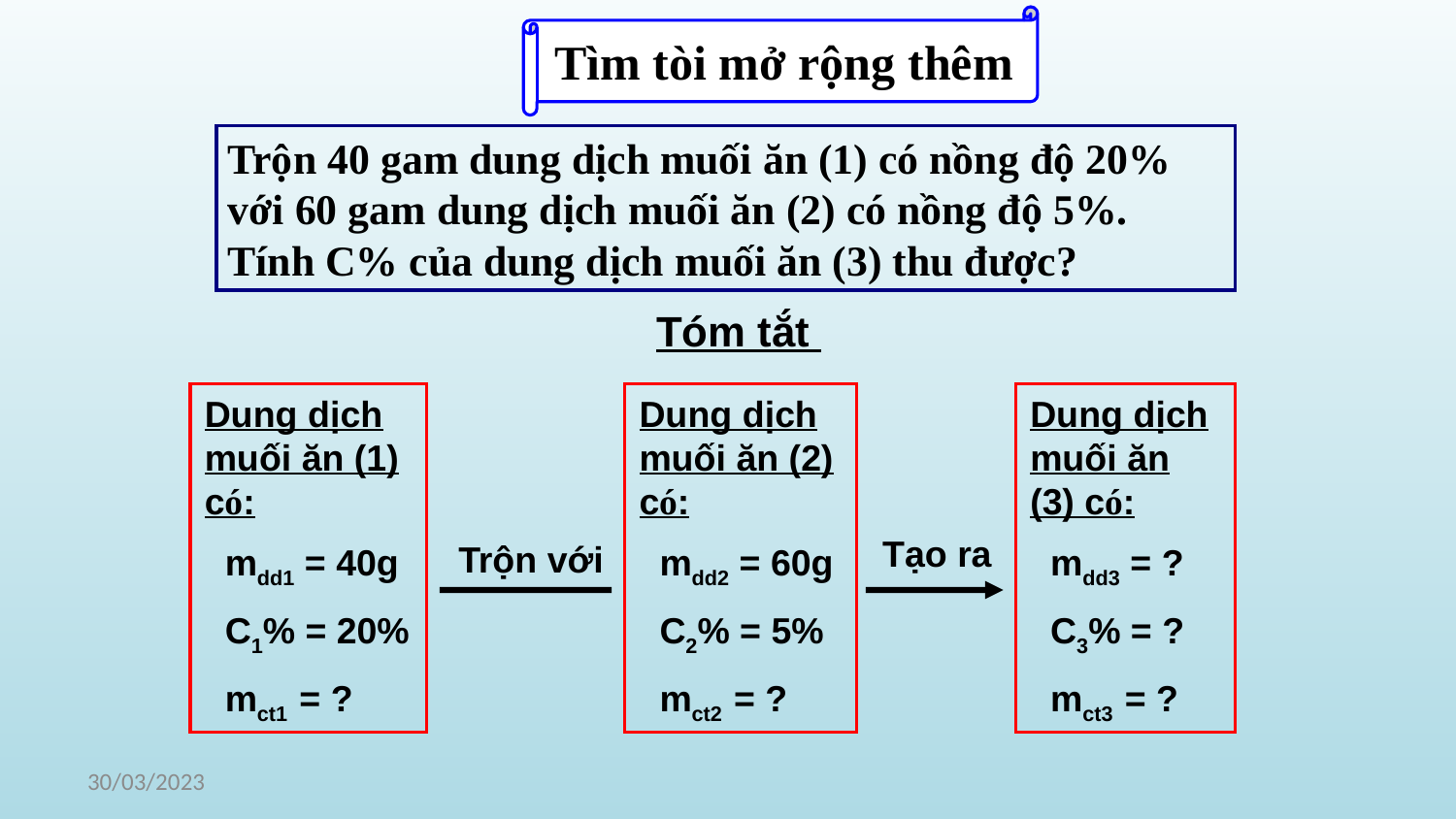

Tìm tòi mở rộng thêm
Trộn 40 gam dung dịch muối ăn (1) có nồng độ 20% với 60 gam dung dịch muối ăn (2) có nồng độ 5%. Tính C% của dung dịch muối ăn (3) thu được?
Tóm tắt
Dung dịch muối ăn (1) có:
  mdd1 = 40g
  C1% = 20%
  mct1  = ?
Dung dịch muối ăn (2) có:
  mdd2 = 60g
  C2% = 5%
  mct2  = ?
Dung dịch muối ăn (3) có:
  mdd3 = ?
  C3% = ?
  mct3  = ?
Tạo ra
Trộn với

30/03/2023